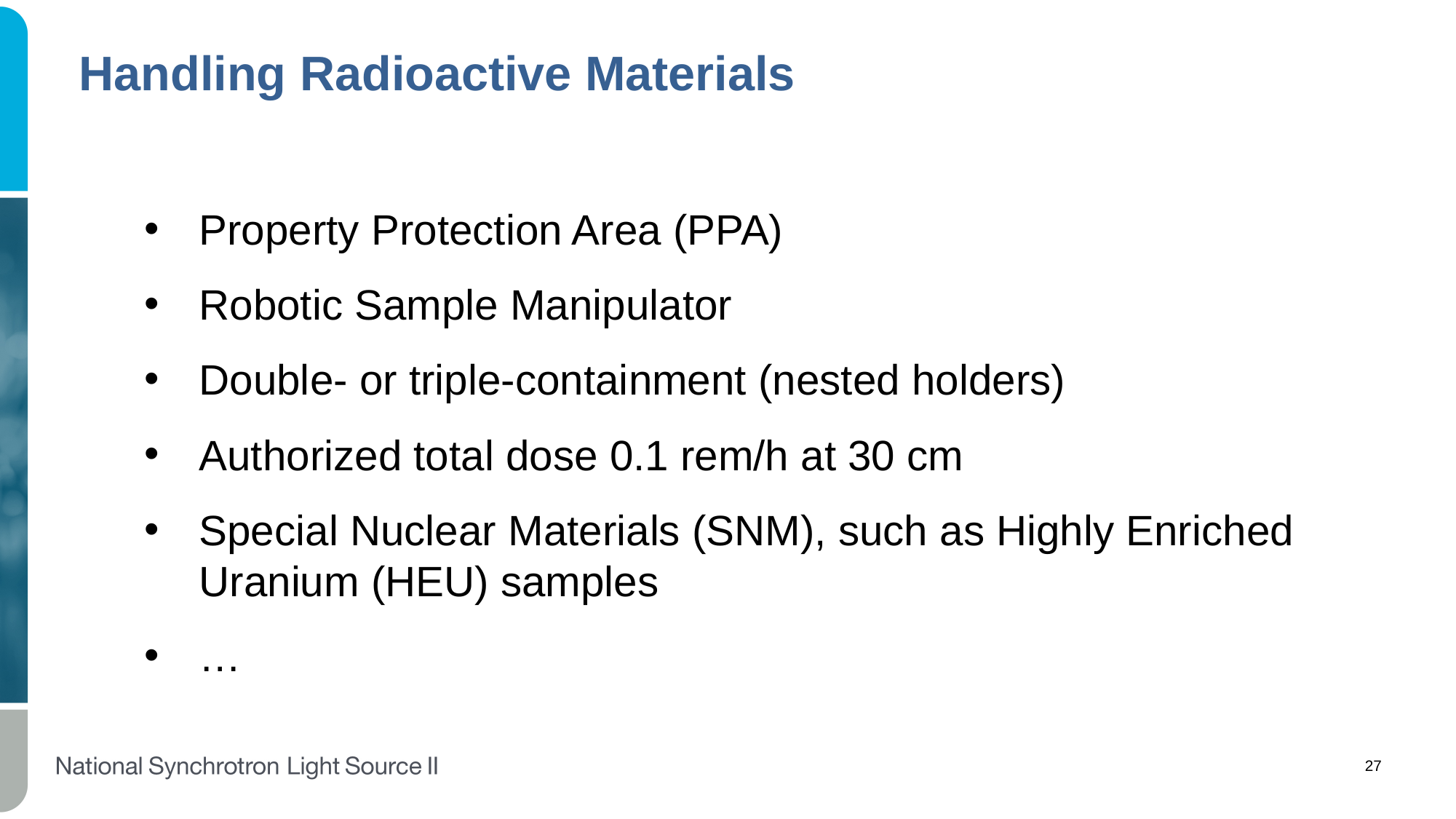

# Handling Radioactive Materials
Property Protection Area (PPA)
Robotic Sample Manipulator
Double- or triple-containment (nested holders)
Authorized total dose 0.1 rem/h at 30 cm
Special Nuclear Materials (SNM), such as Highly Enriched Uranium (HEU) samples
…